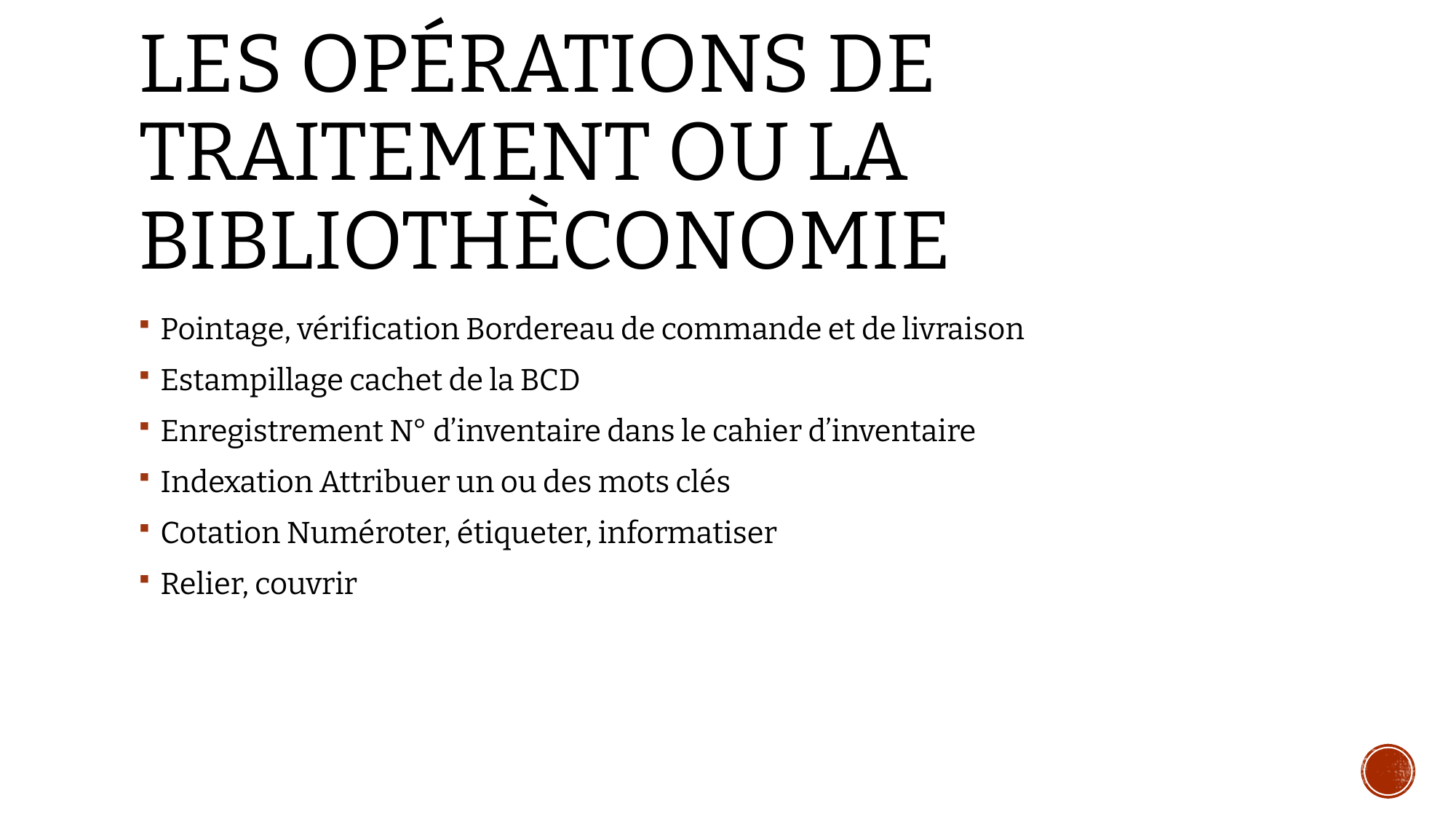

# Les opérations de traitement ou la bibliothèconomie

Pointage, vérification Bordereau de commande et de livraison
Estampillage cachet de la BCD
Enregistrement N° d’inventaire dans le cahier d’inventaire
Indexation Attribuer un ou des mots clés
Cotation Numéroter, étiqueter, informatiser
Relier, couvrir